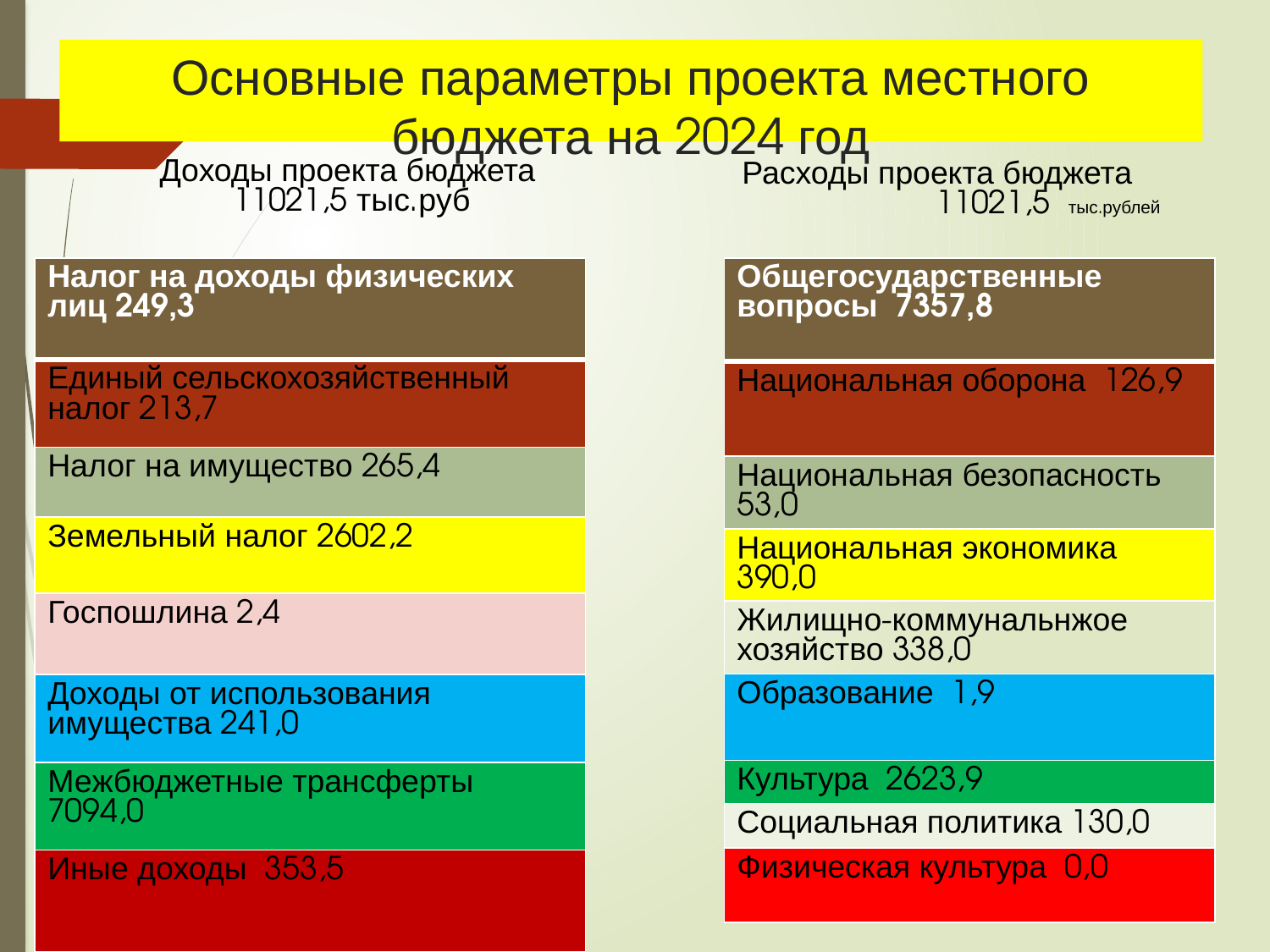

# Основные параметры проекта местного бюджета на 2024 год
| Доходы проекта бюджета 11021,5 тыс.руб |
| --- |
| Расходы проекта бюджета 11021,5 тыс.рублей |
| --- |
| Общегосударственные вопросы 7357,8 |
| --- |
| Национальная оборона 126,9 |
| Национальная безопасность 53,0 |
| Национальная экономика 390,0 |
| Жилищно-коммунальнжое хозяйство 338,0 |
| Образование 1,9 |
| Культура 2623,9 |
| Социальная политика 130,0 |
| Физическая культура 0,0 |
| Налог на доходы физических лиц 249,3 |
| --- |
| Единый сельскохозяйственный налог 213,7 |
| Налог на имущество 265,4 |
| Земельный налог 2602,2 |
| Госпошлина 2,4 |
| Доходы от использования имущества 241,0 |
| Межбюджетные трансферты 7094,0 |
| Иные доходы 353,5 |